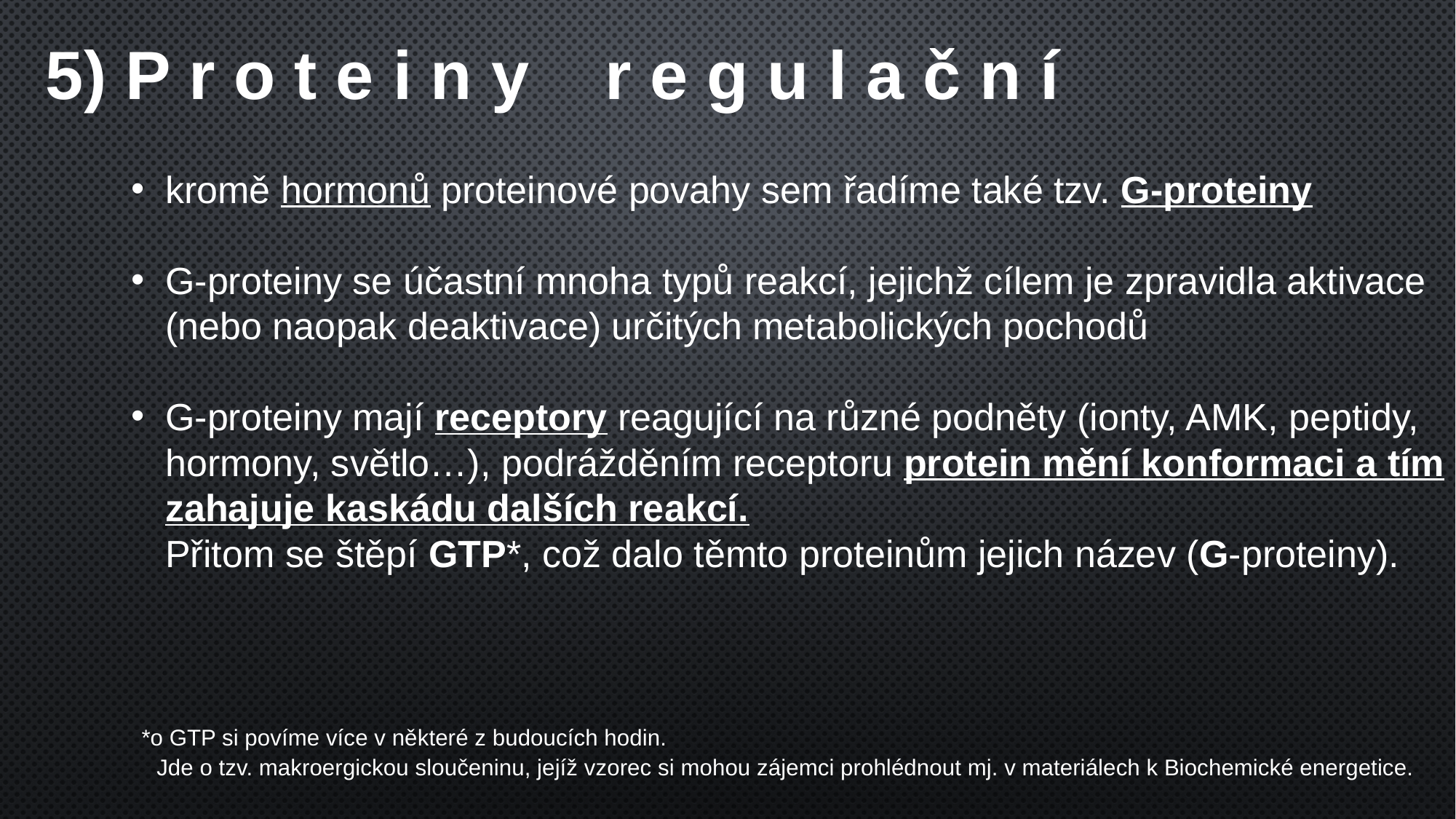

# 5) P r o t e i n y    r e g u l a č n í
kromě hormonů proteinové povahy sem řadíme také tzv. G-proteiny

G-proteiny se účastní mnoha typů reakcí, jejichž cílem je zpravidla aktivace
(nebo naopak deaktivace) určitých metabolických pochodů

G-proteiny mají receptory reagující na různé podněty (ionty, AMK, peptidy, hormony, světlo…), podrážděním receptoru protein mění konformaci a tím zahajuje kaskádu dalších reakcí.
Přitom se štěpí GTP*, což dalo těmto proteinům jejich název (G-proteiny).

 *o GTP si povíme více v některé z budoucích hodin.
    Jde o tzv. makroergickou sloučeninu, jejíž vzorec si mohou zájemci prohlédnout mj. v materiálech k Biochemické energetice.